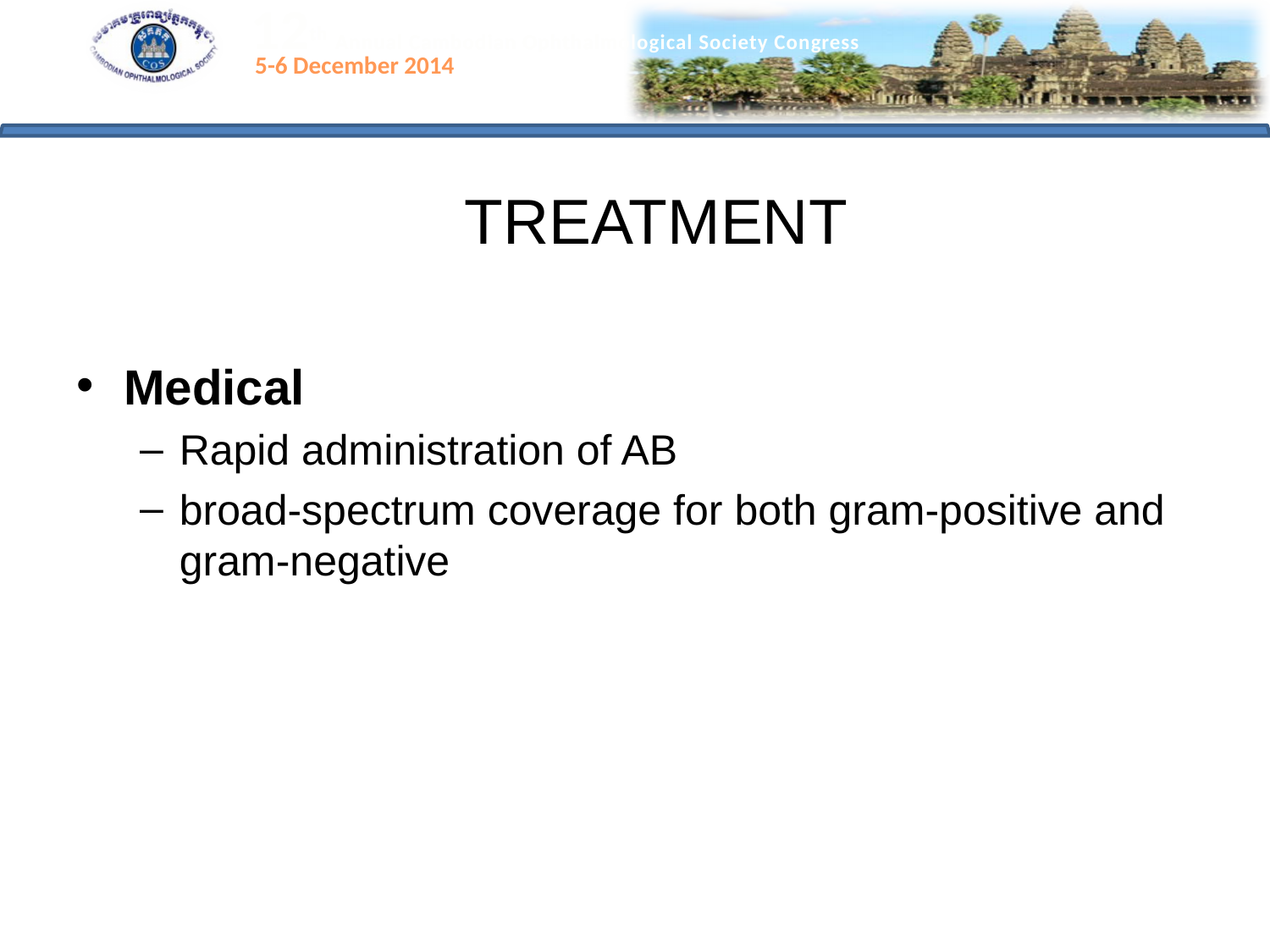

# TREATMENT
Medical
Rapid administration of AB
broad-spectrum coverage for both gram-positive and gram-negative